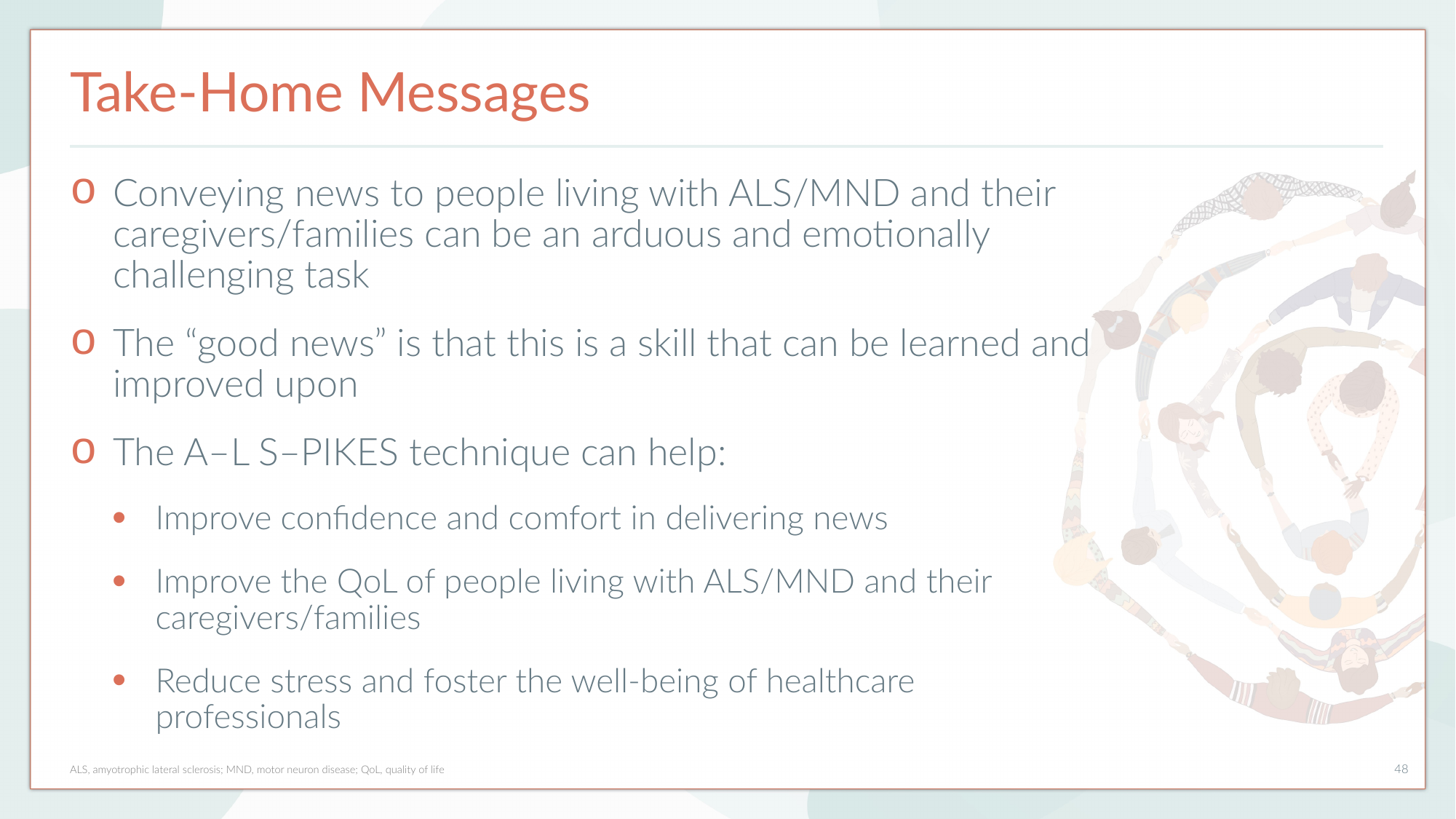

# Take-Home Messages
Conveying news to people living with ALS/MND and their caregivers/families can be an arduous and emotionally challenging task
The “good news” is that this is a skill that can be learned and improved upon
The A–L S–PIKES technique can help:
Improve confidence and comfort in delivering news
Improve the QoL of people living with ALS/MND and their caregivers/families
Reduce stress and foster the well-being of healthcare professionals

ALS, amyotrophic lateral sclerosis; MND, motor neuron disease; QoL, quality of life